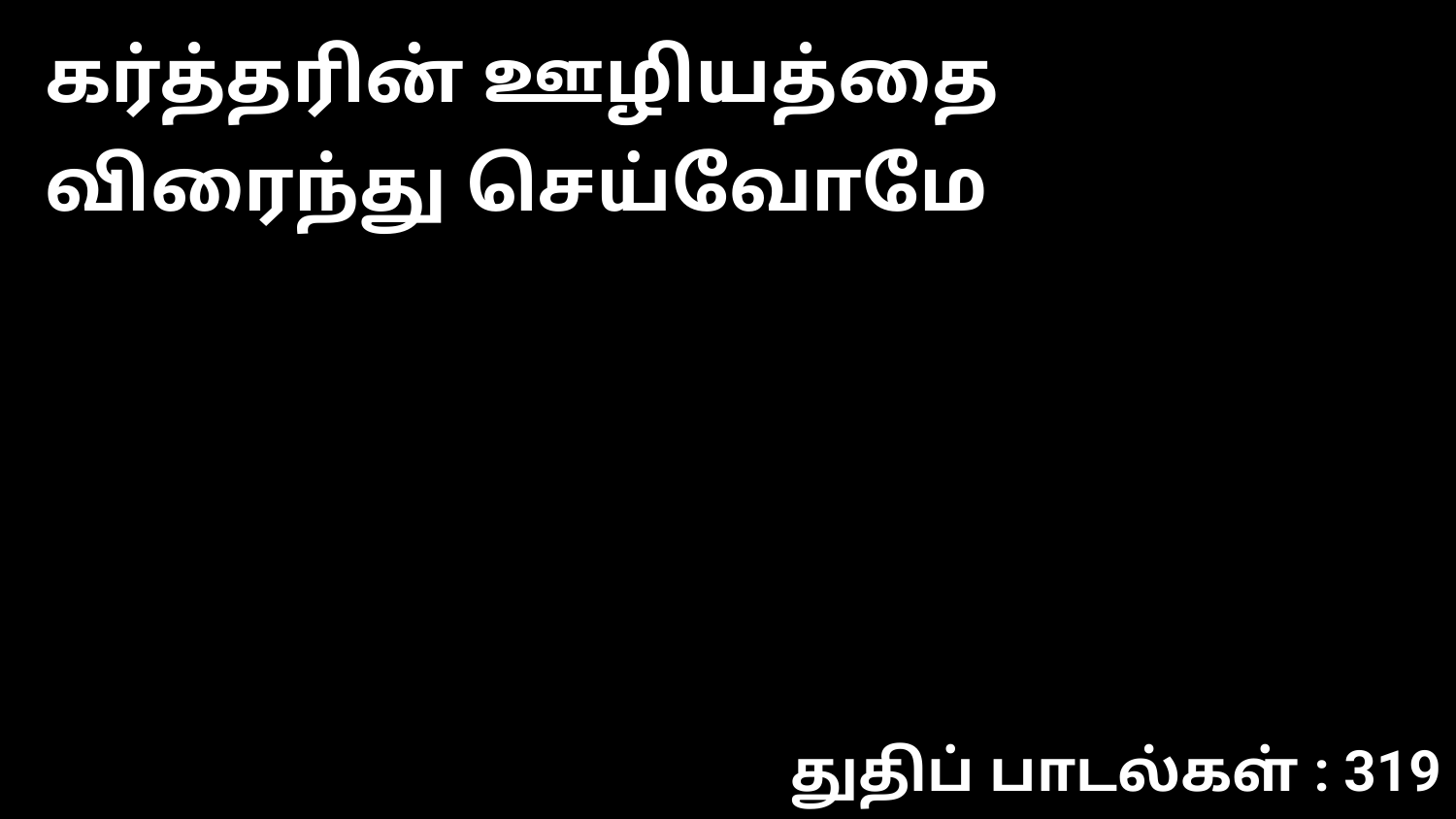

கர்த்தரின் ஊழியத்தை விரைந்து செய்வோமே
துதிப் பாடல்கள் : 319